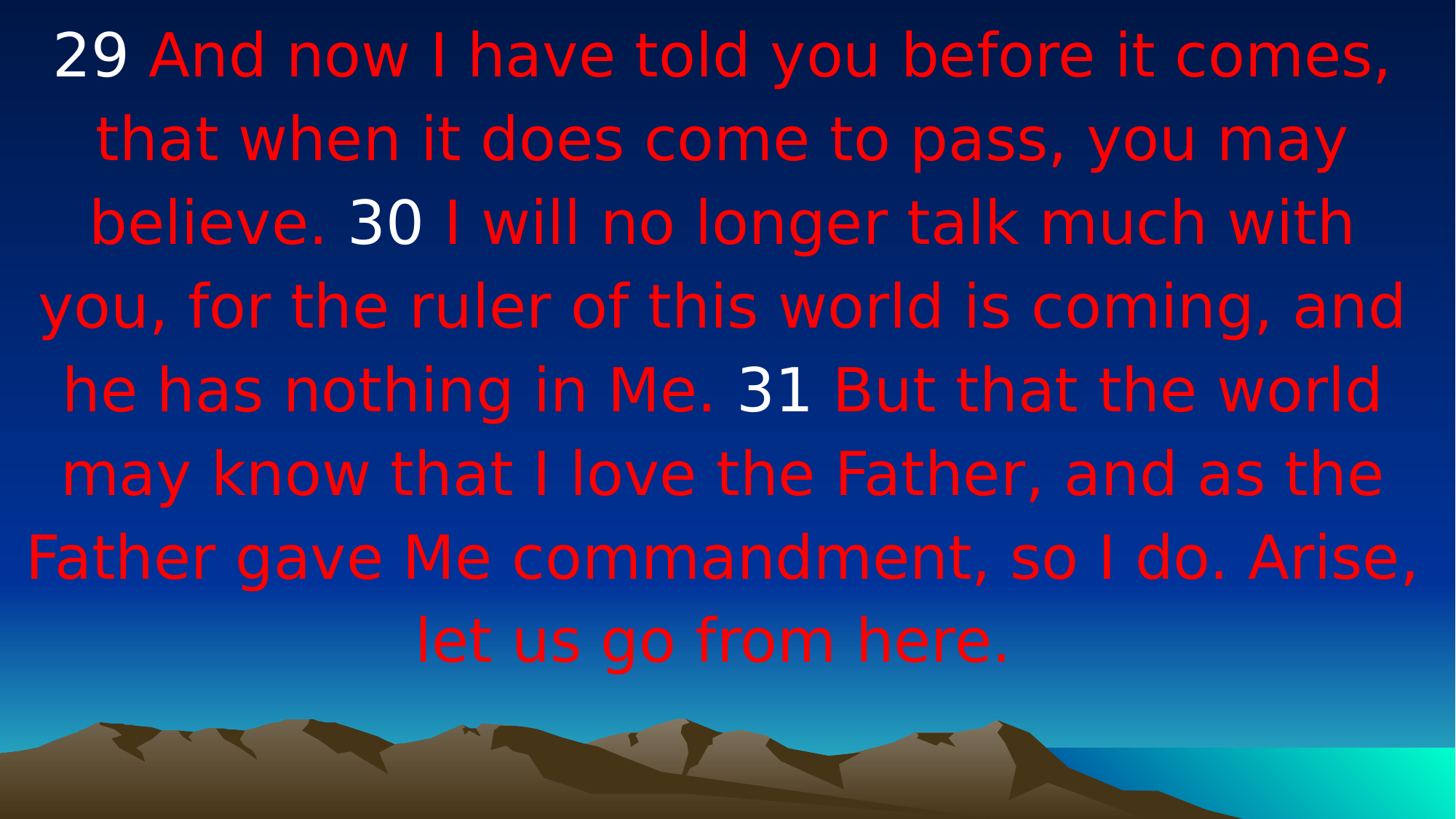

29 And now I have told you before it comes, that when it does come to pass, you may believe. 30 I will no longer talk much with you, for the ruler of this world is coming, and he has nothing in Me. 31 But that the world may know that I love the Father, and as the Father gave Me commandment, so I do. Arise, let us go from here.